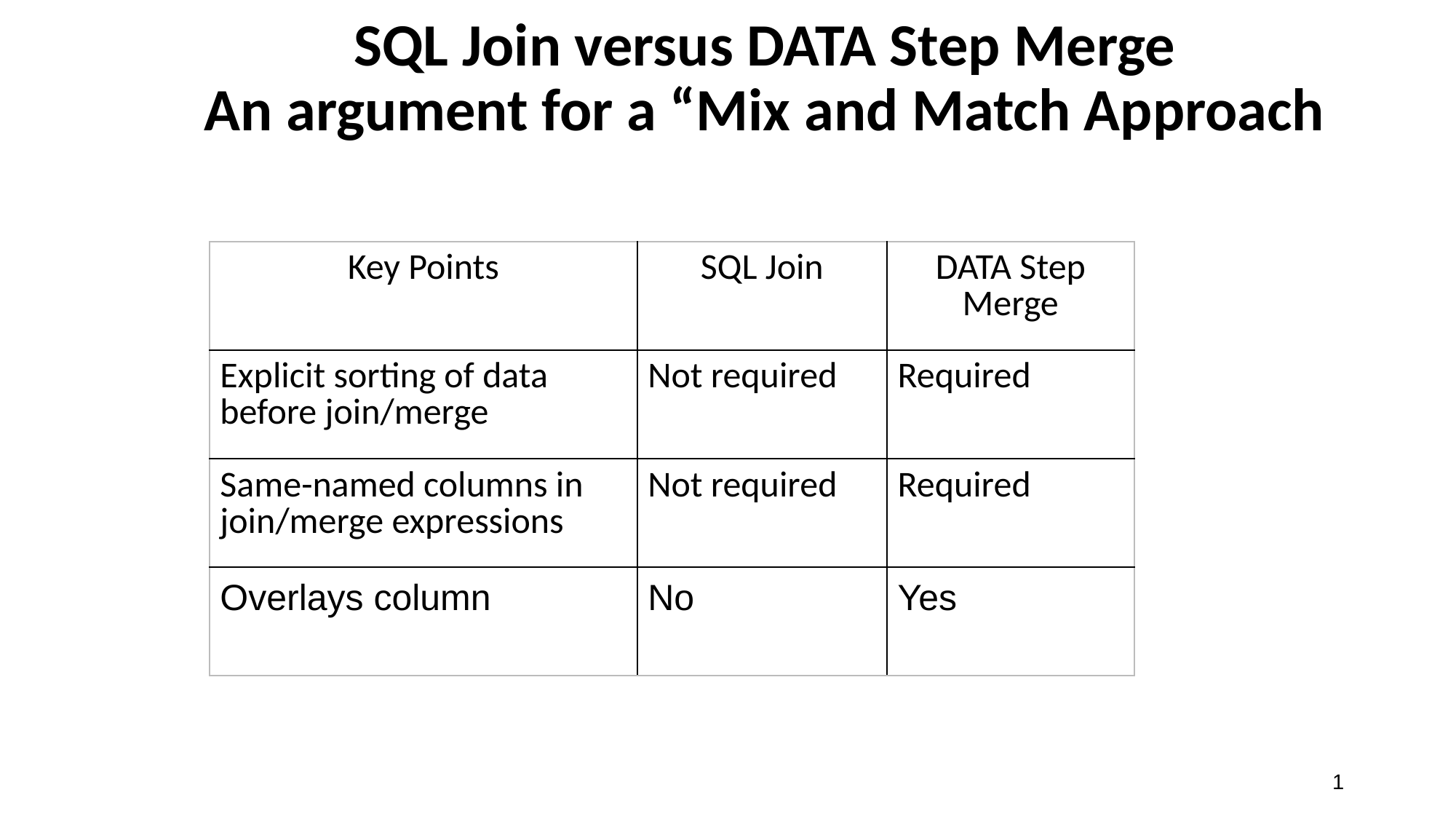

# SQL Join versus DATA Step Merge An argument for a “Mix and Match Approach
| Key Points | SQL Join | DATA Step Merge |
| --- | --- | --- |
| Explicit sorting of data before join/merge | Not required | Required |
| Same-named columns in join/merge expressions | Not required | Required |
| Overlays column | No | Yes |
1